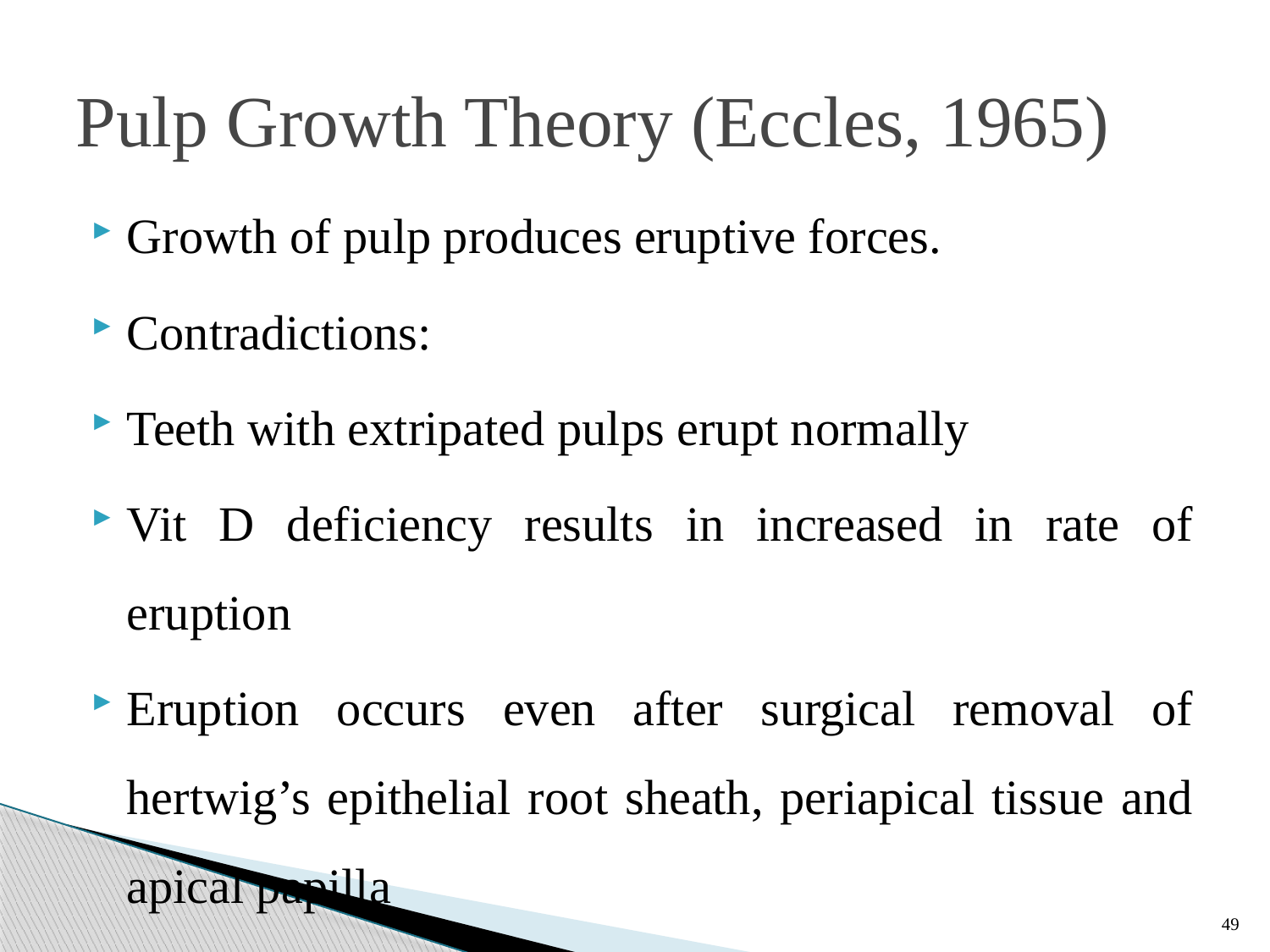

# Pulp Growth Theory (Eccles, 1965)
Growth of pulp produces eruptive forces.
Contradictions:
Teeth with extripated pulps erupt normally
Vit D deficiency results in increased in rate of eruption
Eruption occurs even after surgical removal of hertwig’s epithelial root sheath, periapical tissue and apical papilla
49